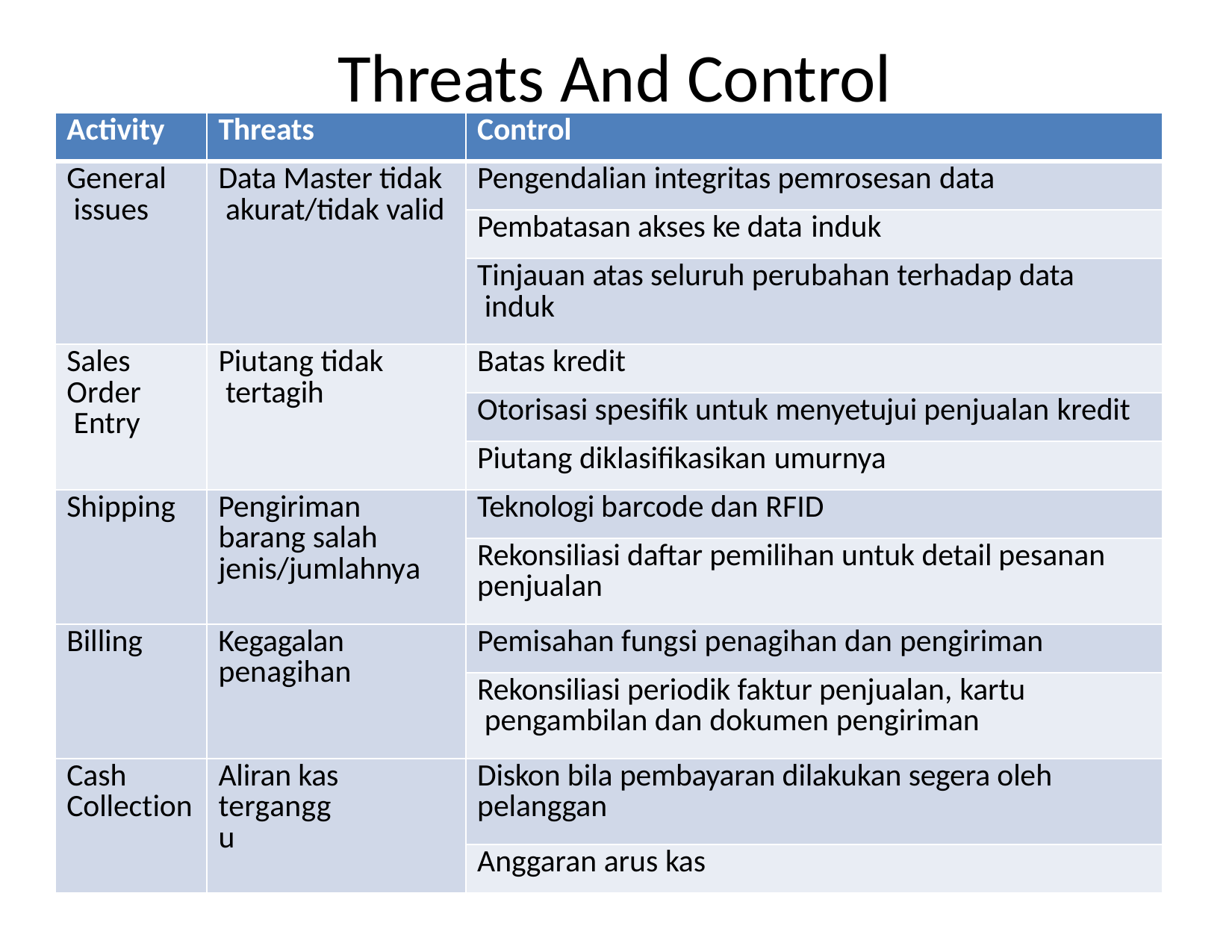

# Threats And Control
| Activity | Threats | Control |
| --- | --- | --- |
| General issues | Data Master tidak akurat/tidak valid | Pengendalian integritas pemrosesan data |
|  |  | Pembatasan akses ke data induk |
|  |  | Tinjauan atas seluruh perubahan terhadap data induk |
| Sales Order Entry | Piutang tidak tertagih | Batas kredit |
|  |  | Otorisasi spesifik untuk menyetujui penjualan kredit |
|  |  | Piutang diklasifikasikan umurnya |
| Shipping | Pengiriman barang salah jenis/jumlahnya | Teknologi barcode dan RFID |
|  |  | Rekonsiliasi daftar pemilihan untuk detail pesanan penjualan |
| Billing | Kegagalan penagihan | Pemisahan fungsi penagihan dan pengiriman |
|  |  | Rekonsiliasi periodik faktur penjualan, kartu pengambilan dan dokumen pengiriman |
| Cash Collection | Aliran kas terganggu | Diskon bila pembayaran dilakukan segera oleh pelanggan |
|  |  | Anggaran arus kas |